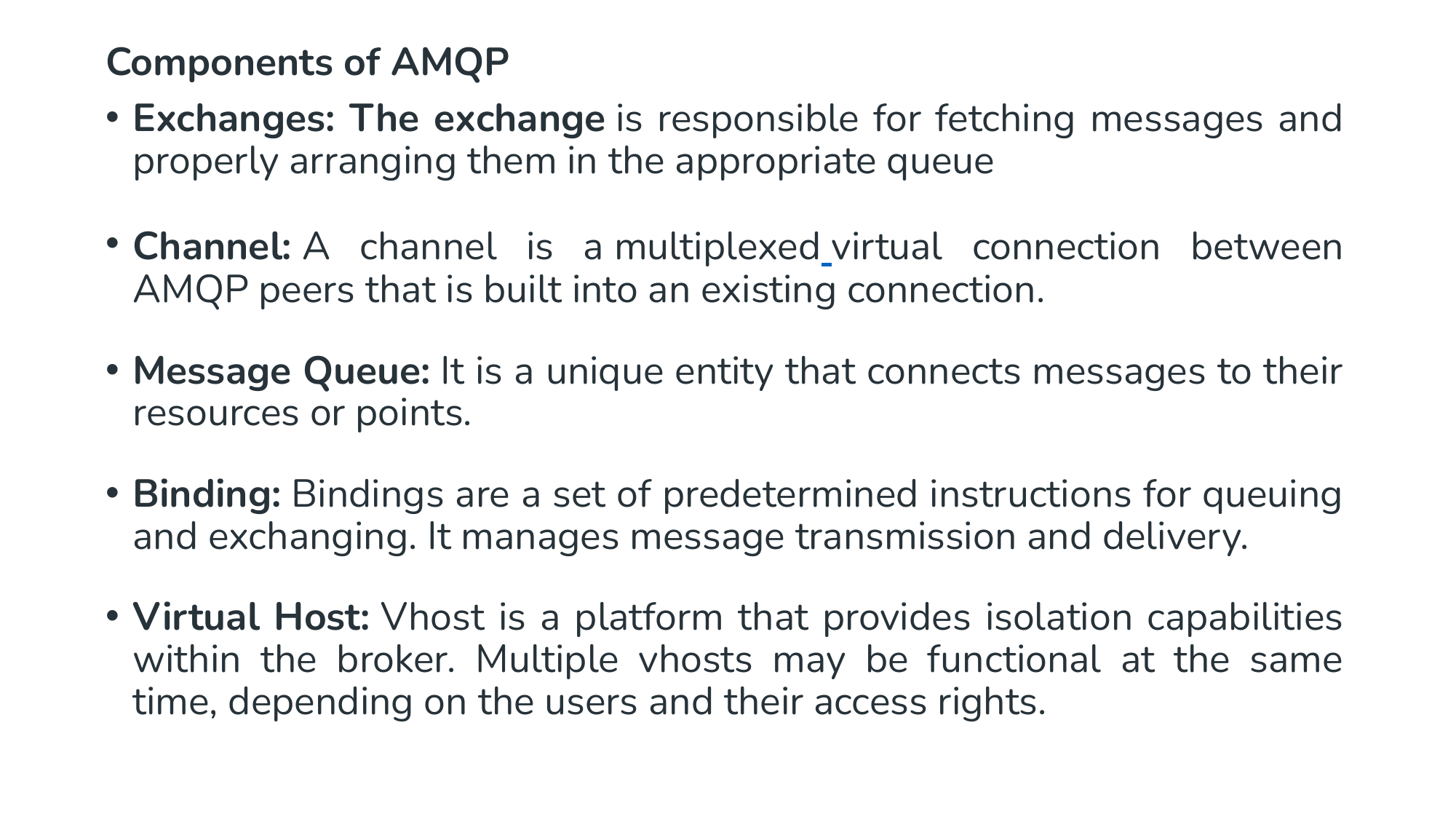

Components of AMQP
Exchanges: The exchange is responsible for fetching messages and properly arranging them in the appropriate queue
Channel: A channel is a multiplexed virtual connection between AMQP peers that is built into an existing connection.
Message Queue: It is a unique entity that connects messages to their resources or points.
Binding: Bindings are a set of predetermined instructions for queuing and exchanging. It manages message transmission and delivery.
Virtual Host: Vhost is a platform that provides isolation capabilities within the broker. Multiple vhosts may be functional at the same time, depending on the users and their access rights.